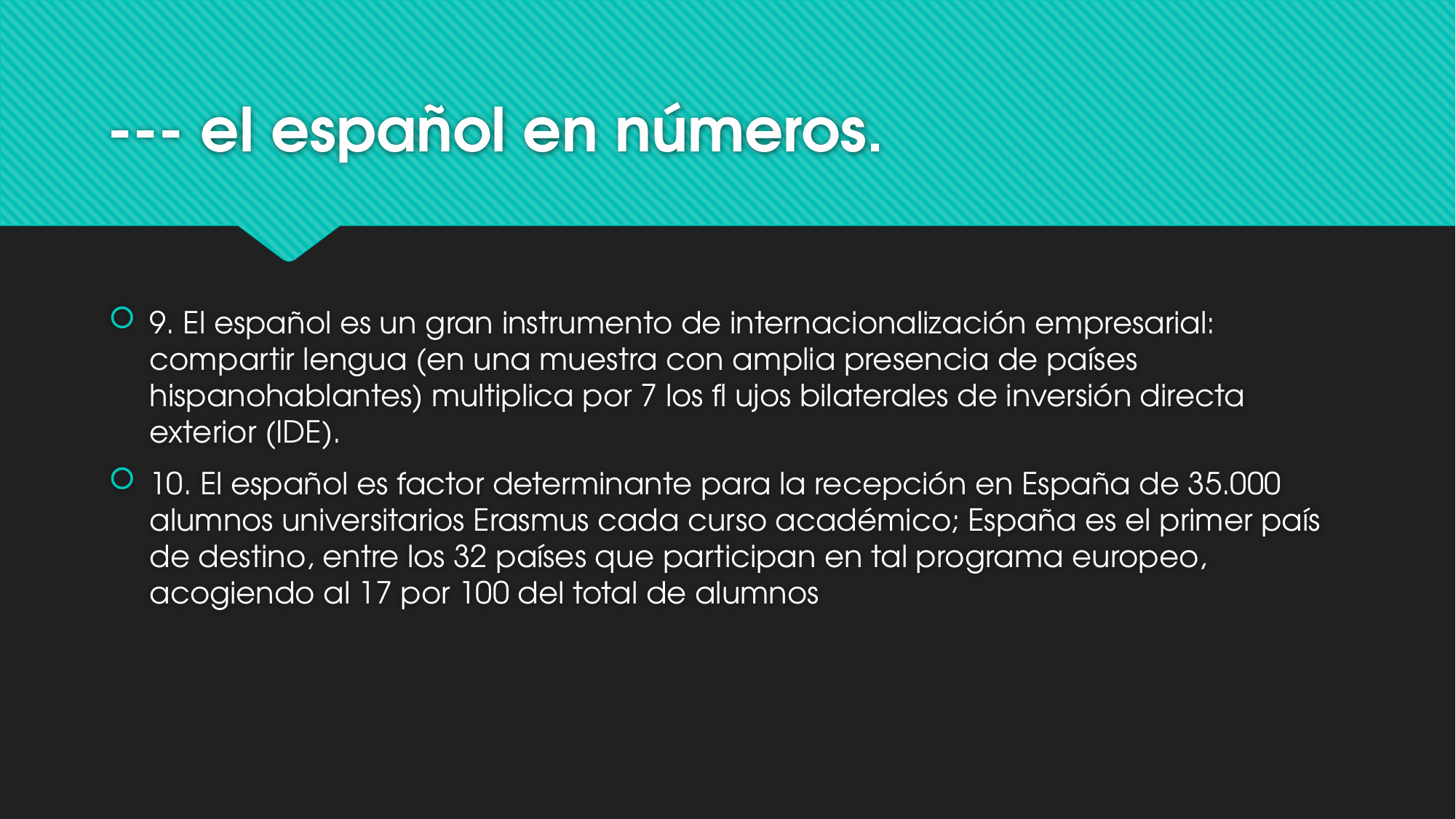

# --- el español en números.
9. El español es un gran instrumento de internacionalización empresarial: compartir lengua (en una muestra con amplia presencia de países hispanohablantes) multiplica por 7 los fl ujos bilaterales de inversión directa exterior (IDE).
10. El español es factor determinante para la recepción en España de 35.000 alumnos universitarios Erasmus cada curso académico; España es el primer país de destino, entre los 32 países que participan en tal programa europeo, acogiendo al 17 por 100 del total de alumnos